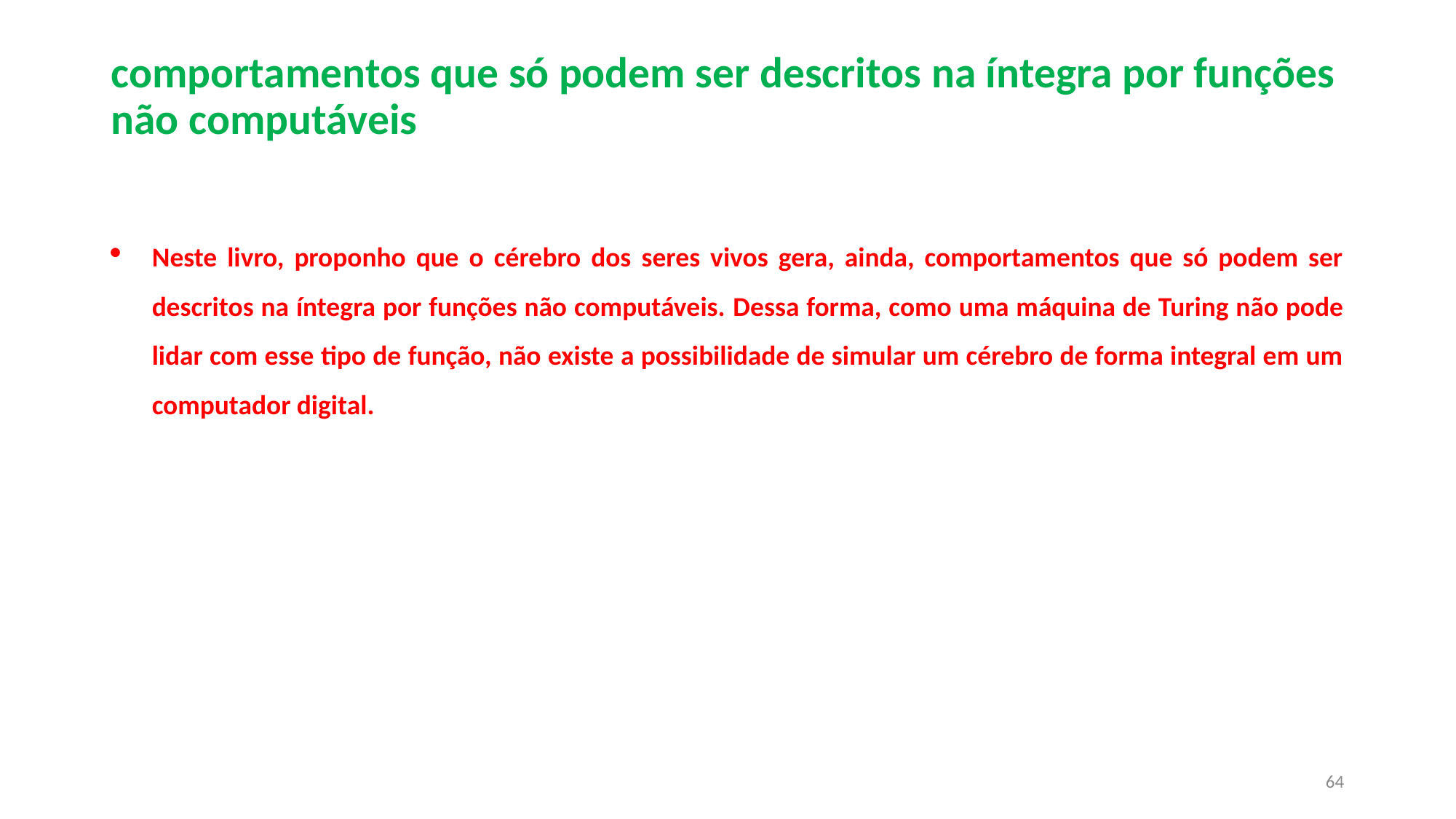

# comportamentos que só podem ser descritos na íntegra por funções não computáveis
Neste livro, proponho que o cérebro dos seres vivos gera, ainda, comportamentos que só podem ser descritos na íntegra por funções não computáveis. Dessa forma, como uma máquina de Turing não pode lidar com esse tipo de função, não existe a possibilidade de simular um cérebro de forma integral em um computador digital.

64